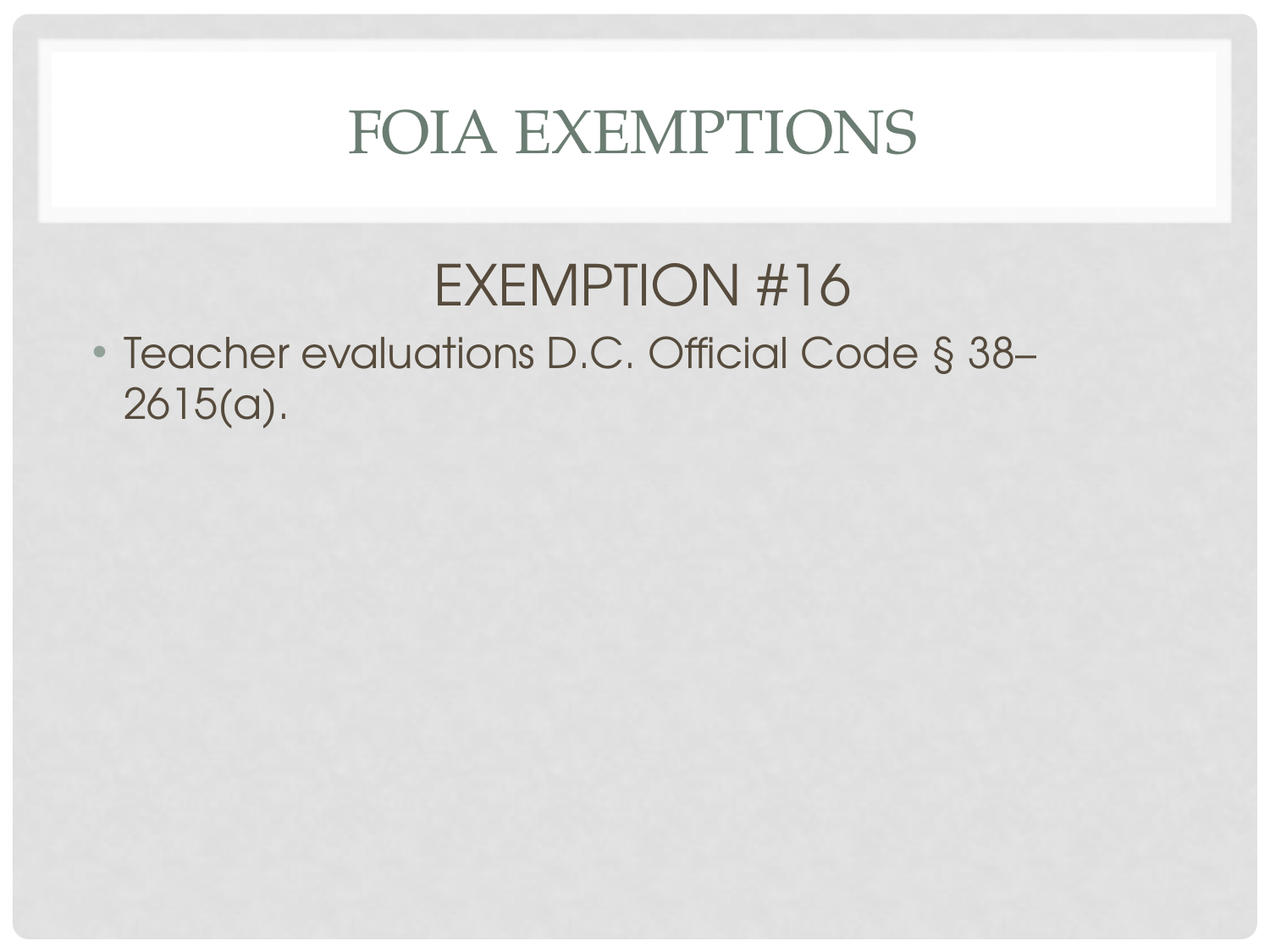

# Foia exemptions
EXEMPTION #16
Teacher evaluations D.C. Official Code § 38–2615(a).